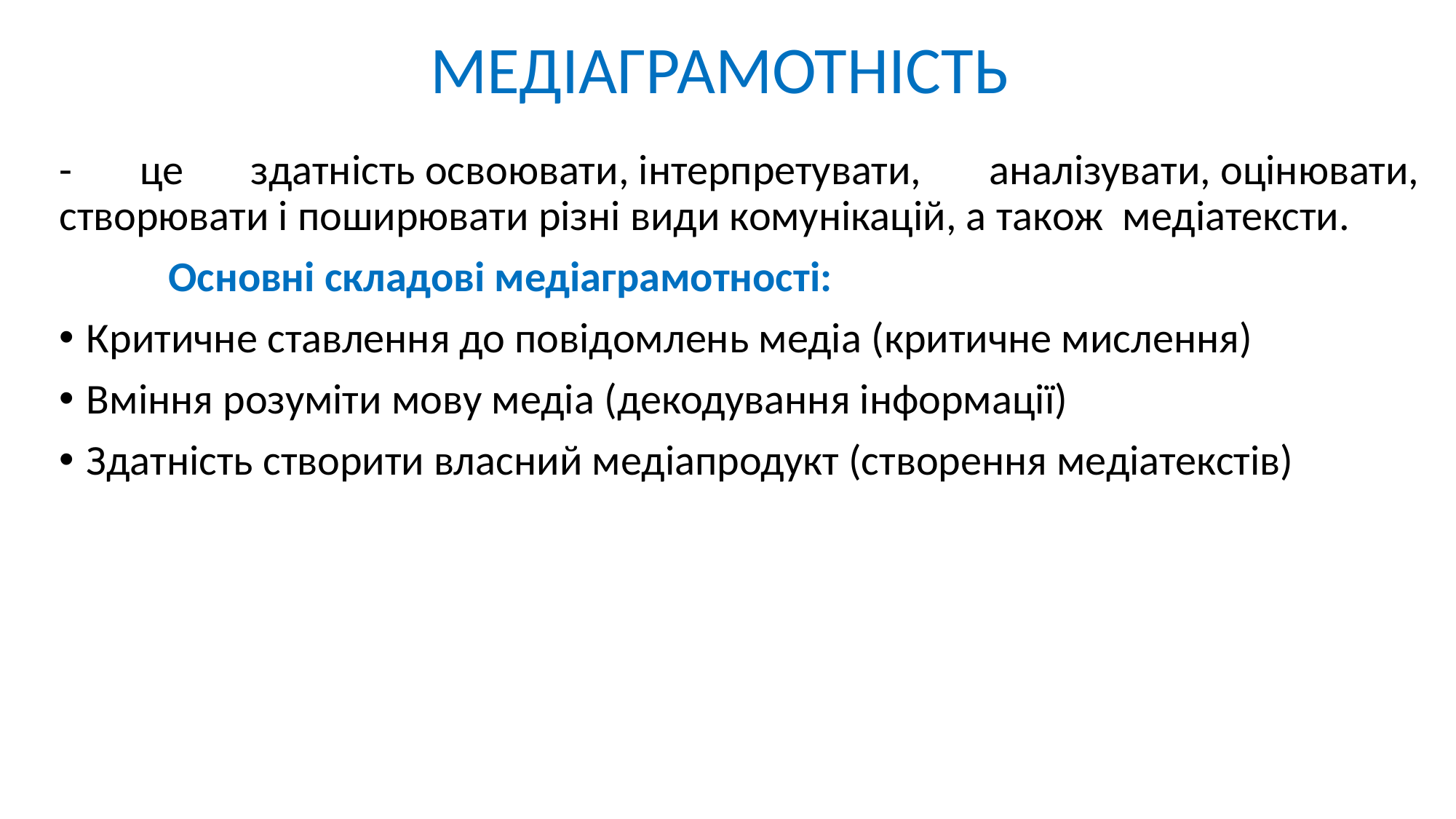

# МЕДІАГРАМОТНІСТЬ
- це здатність освоювати, інтерпретувати, аналізувати, оцінювати, створювати і поширювати різні види комунікацій, а також  медіатексти.
	Основні складові медіаграмотності:
Критичне ставлення до повідомлень медіа (критичне мислення)
Вміння розуміти мову медіа (декодування інформації)
Здатність створити власний медіапродукт (створення медіатекстів)